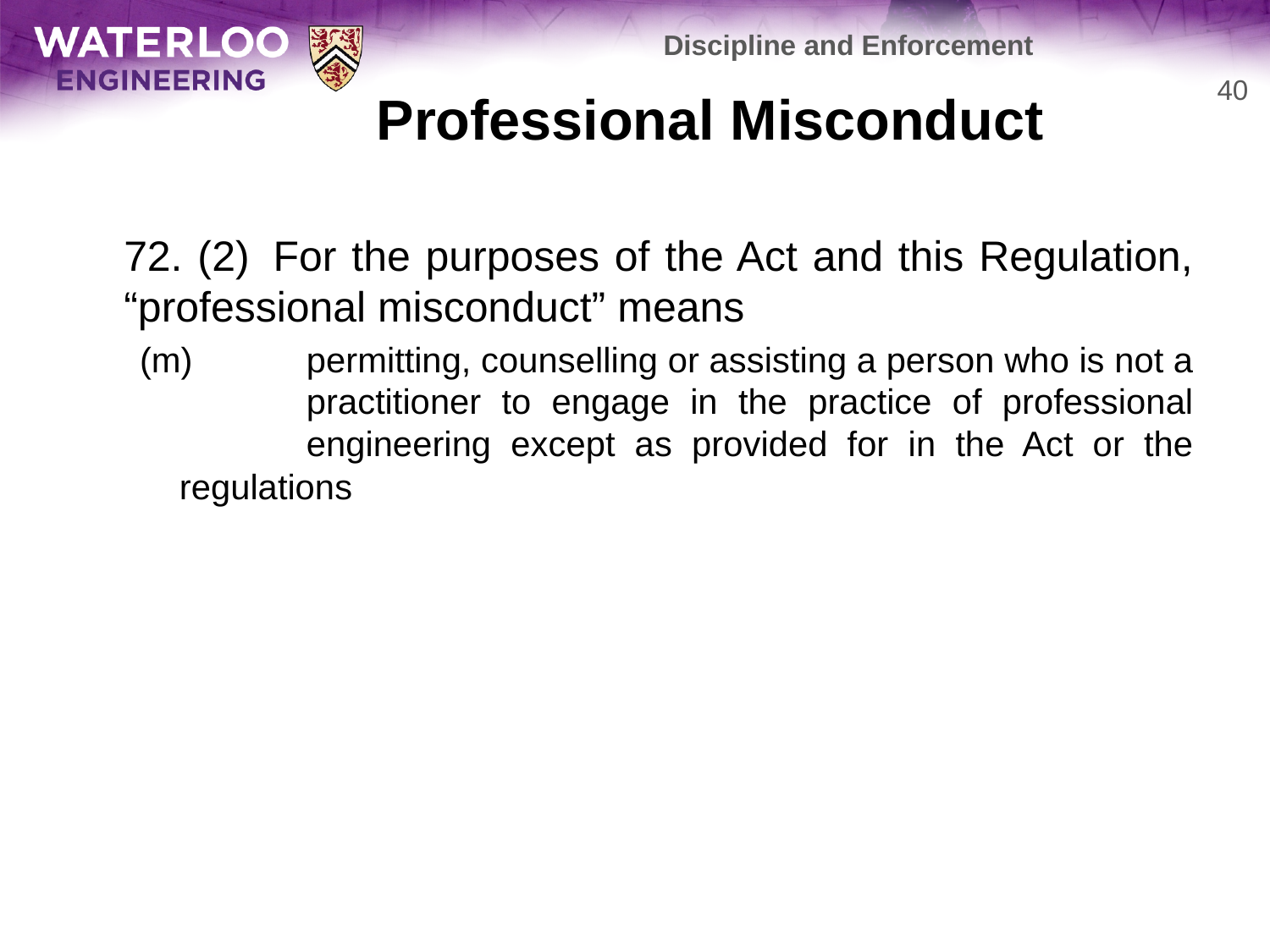

Discipline and Enforcement
# Professional Misconduct
40
	72. (2)  For the purposes of the Act and this Regulation,
“professional misconduct” means
(m)	permitting, counselling or assisting a person who is not a 	practitioner to engage in the practice of professional 	engineering except as provided for in the Act or the regulations